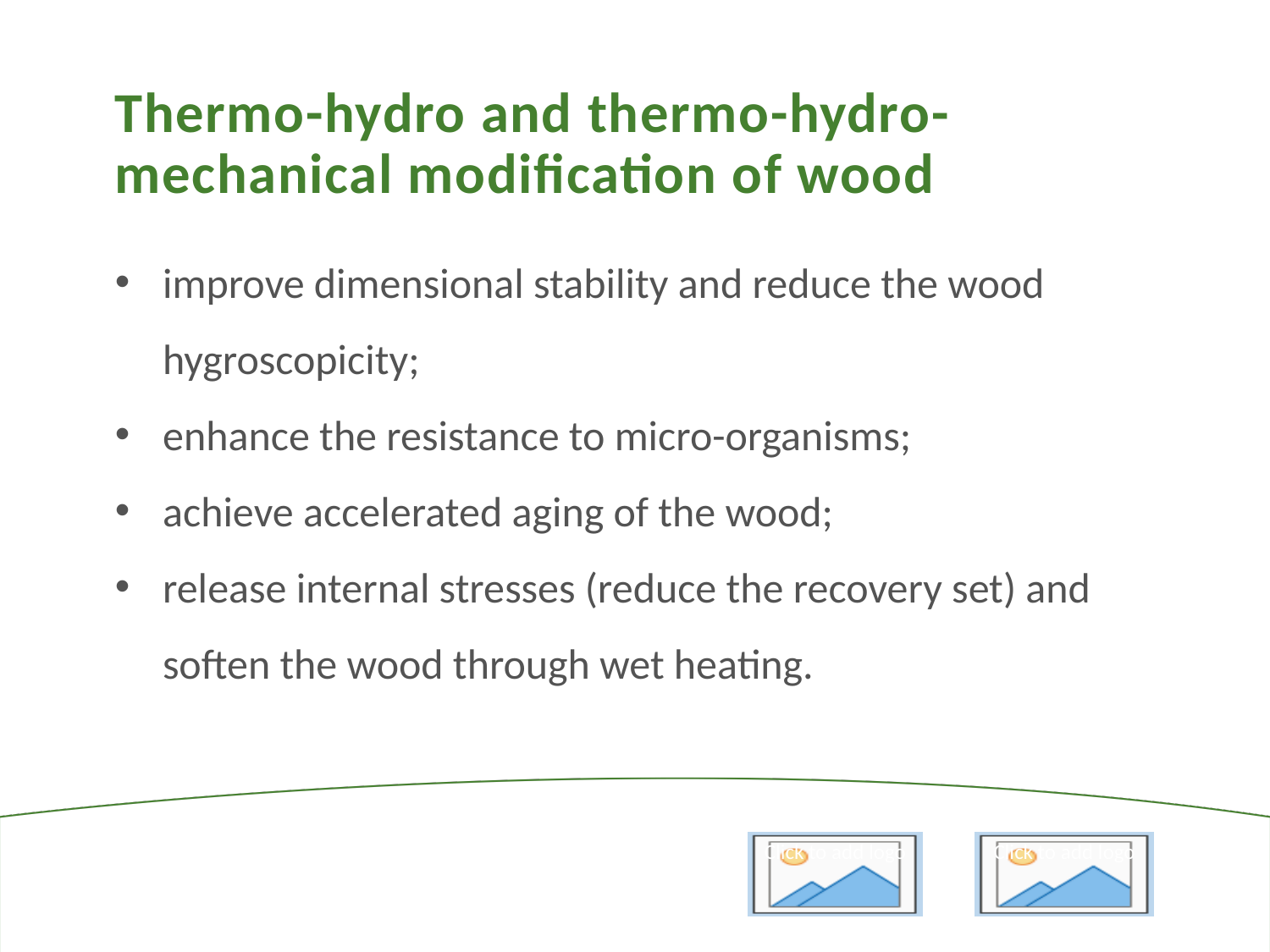

Thermo-hydro and thermo-hydro-mechanical modification of wood

improve dimensional stability and reduce the wood hygroscopicity;
enhance the resistance to micro-organisms;
achieve accelerated aging of the wood;
release internal stresses (reduce the recovery set) and soften the wood through wet heating.